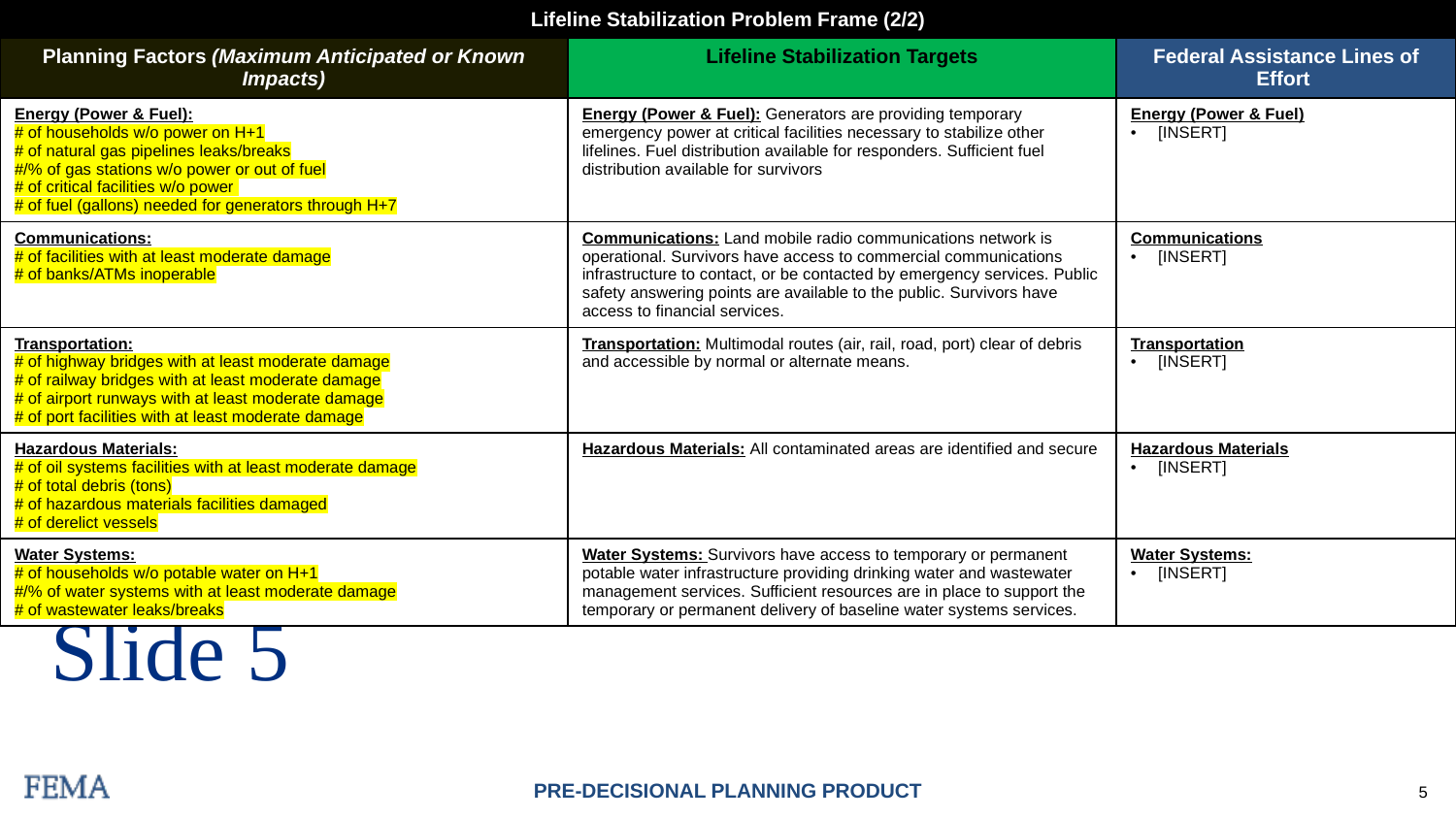

| Lifeline Stabilization Problem Frame (2/2) |  |  |
| --- | --- | --- |
| Planning Factors (Maximum Anticipated or Known Impacts) | Lifeline Stabilization Targets | Federal Assistance Lines of Effort |
| Energy (Power & Fuel): # of households w/o power on H+1 # of natural gas pipelines leaks/breaks #/% of gas stations w/o power or out of fuel # of critical facilities w/o power # of fuel (gallons) needed for generators through H+7 | Energy (Power & Fuel): Generators are providing temporary emergency power at critical facilities necessary to stabilize other lifelines. Fuel distribution available for responders. Sufficient fuel distribution available for survivors | Energy (Power & Fuel) [INSERT] |
| Communications: # of facilities with at least moderate damage # of banks/ATMs inoperable | Communications: Land mobile radio communications network is operational. Survivors have access to commercial communications infrastructure to contact, or be contacted by emergency services. Public safety answering points are available to the public. Survivors have access to financial services. | Communications [INSERT] |
| Transportation: # of highway bridges with at least moderate damage # of railway bridges with at least moderate damage # of airport runways with at least moderate damage # of port facilities with at least moderate damage | Transportation: Multimodal routes (air, rail, road, port) clear of debris and accessible by normal or alternate means. | Transportation [INSERT] |
| Hazardous Materials: # of oil systems facilities with at least moderate damage # of total debris (tons) # of hazardous materials facilities damaged # of derelict vessels | Hazardous Materials: All contaminated areas are identified and secure | Hazardous Materials [INSERT] |
| Water Systems: # of households w/o potable water on H+1 #/% of water systems with at least moderate damage # of wastewater leaks/breaks | Water Systems: Survivors have access to temporary or permanent potable water infrastructure providing drinking water and wastewater management services. Sufficient resources are in place to support the temporary or permanent delivery of baseline water systems services. | Water Systems: [INSERT] |
# Slide 5